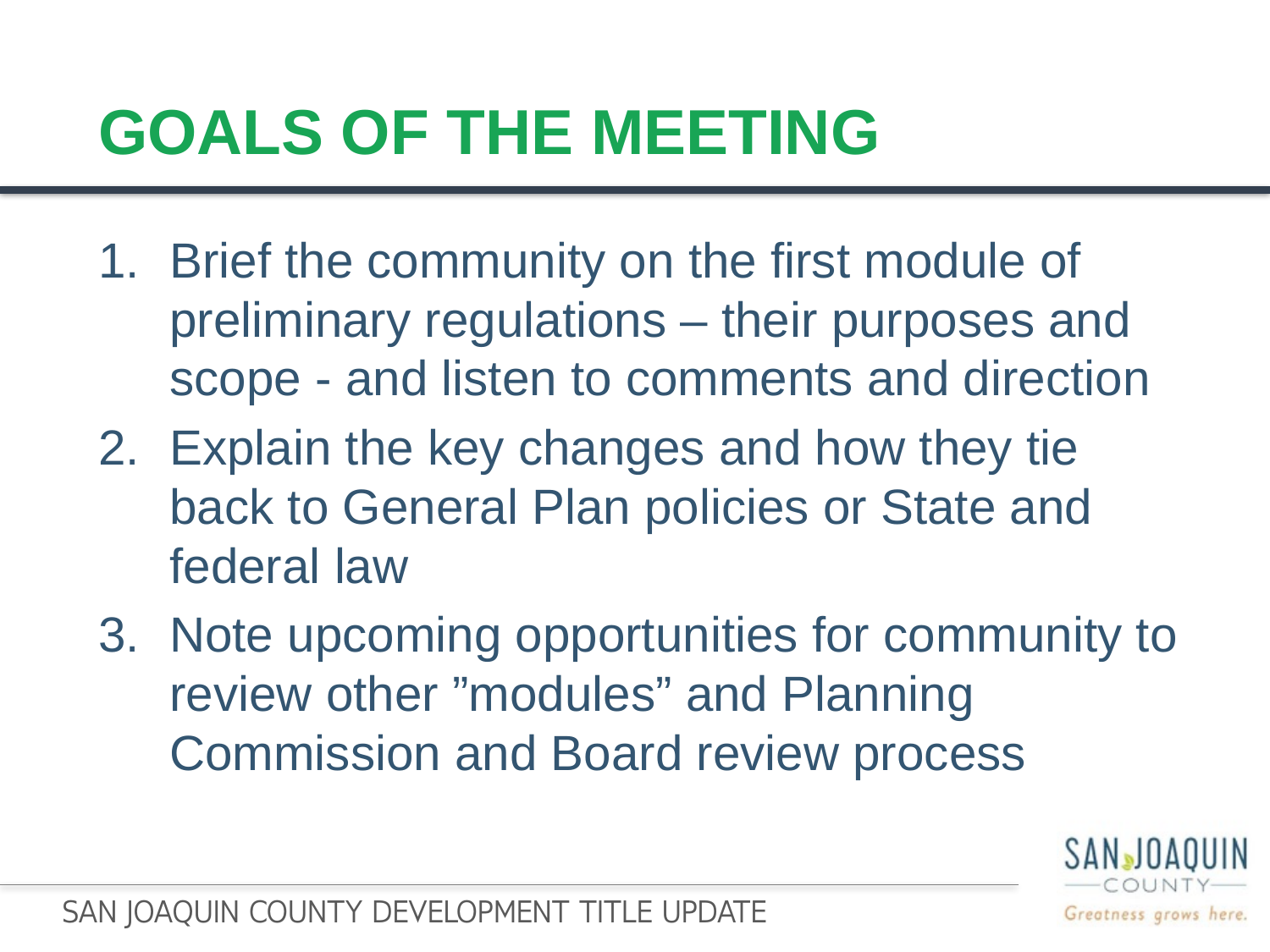

# Goals of the Meeting
Brief the community on the first module of preliminary regulations – their purposes and scope - and listen to comments and direction
Explain the key changes and how they tie back to General Plan policies or State and federal law
Note upcoming opportunities for community to review other ”modules” and Planning Commission and Board review process